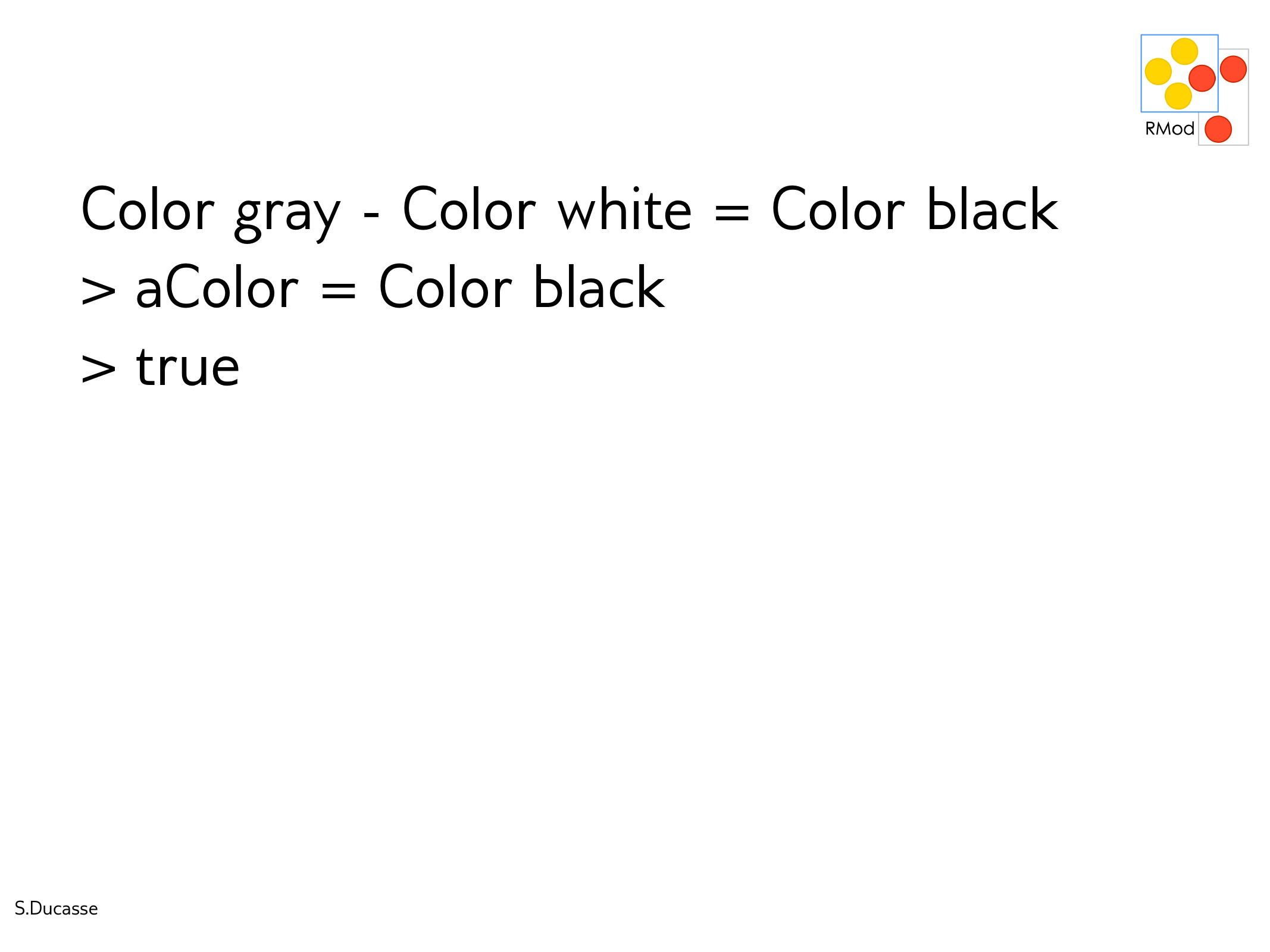

Color gray - Color white = Color black
> aColor = Color black
> true
55